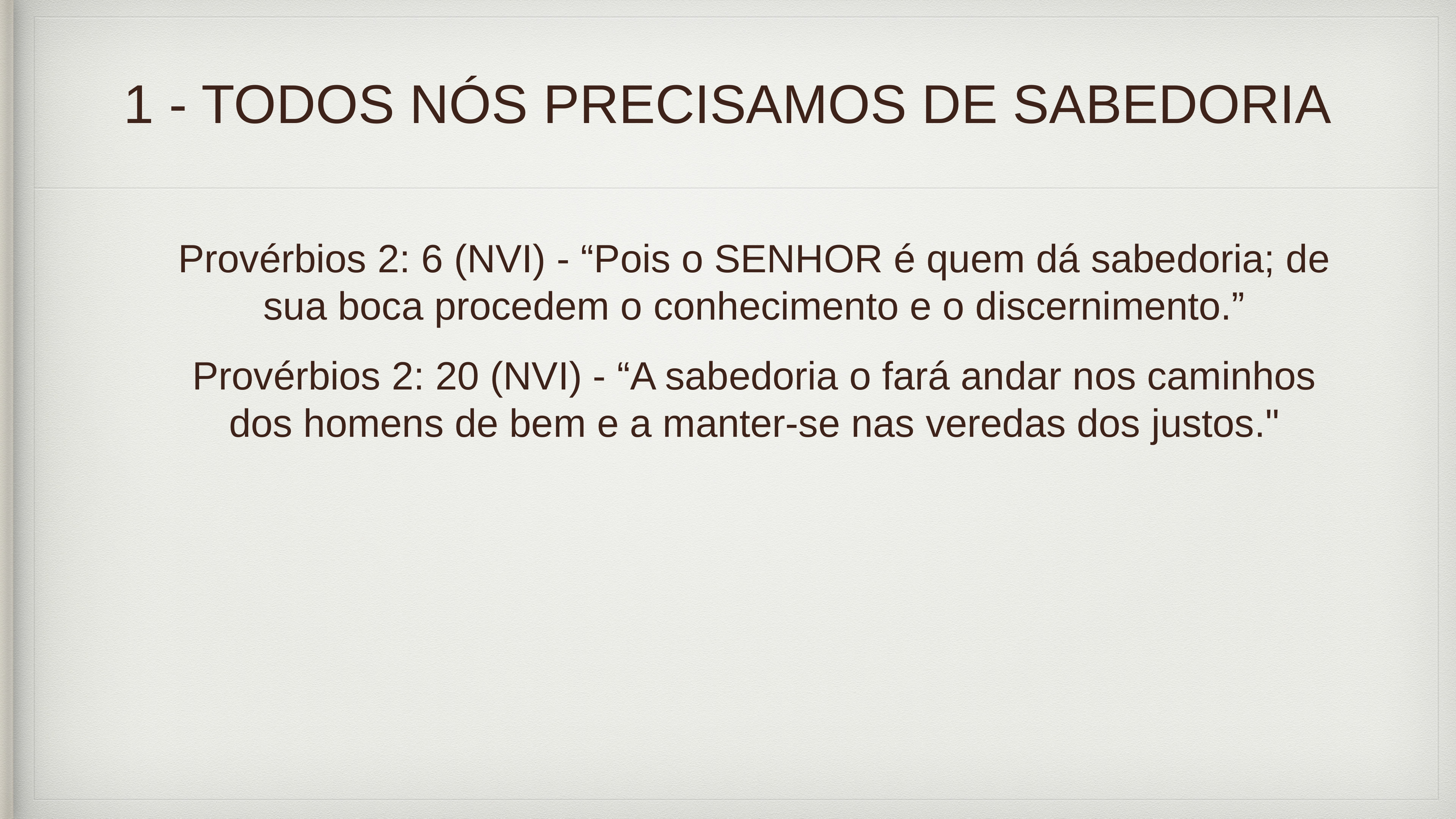

# 1 - TODOS NÓS PRECISAMOS DE SABEDORIA
Provérbios 2: 6 (NVI) - “Pois o SENHOR é quem dá sabedoria; de sua boca procedem o conhecimento e o discernimento.”
Provérbios 2: 20 (NVI) - “A sabedoria o fará andar nos caminhos dos homens de bem e a manter-se nas veredas dos justos."